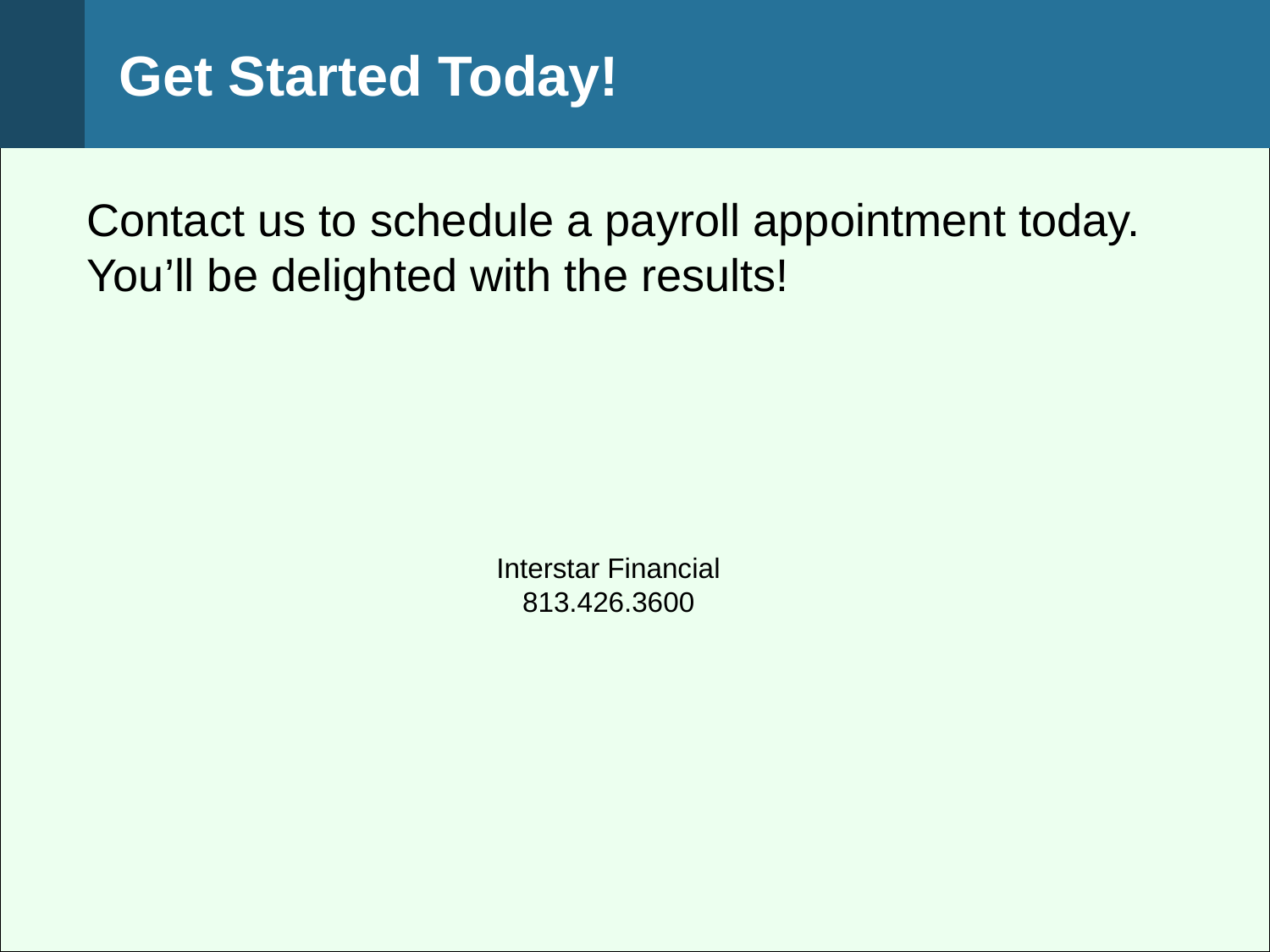

# Get Started Today!
Contact us to schedule a payroll appointment today.
You’ll be delighted with the results!

Interstar Financial
813.426.3600